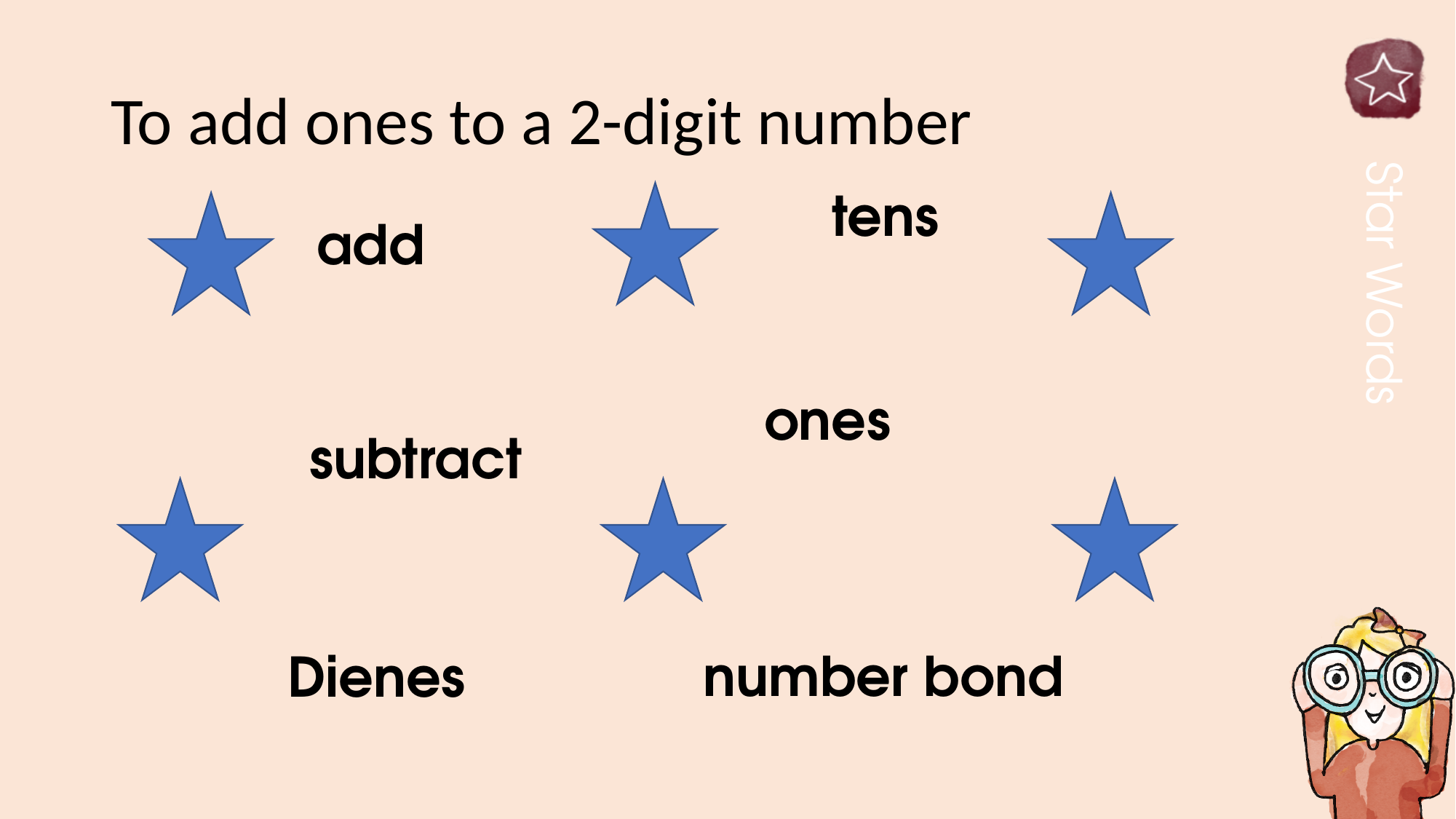

# To add ones to a 2-digit number
tens

add
ones
subtract

number bond
Dienes